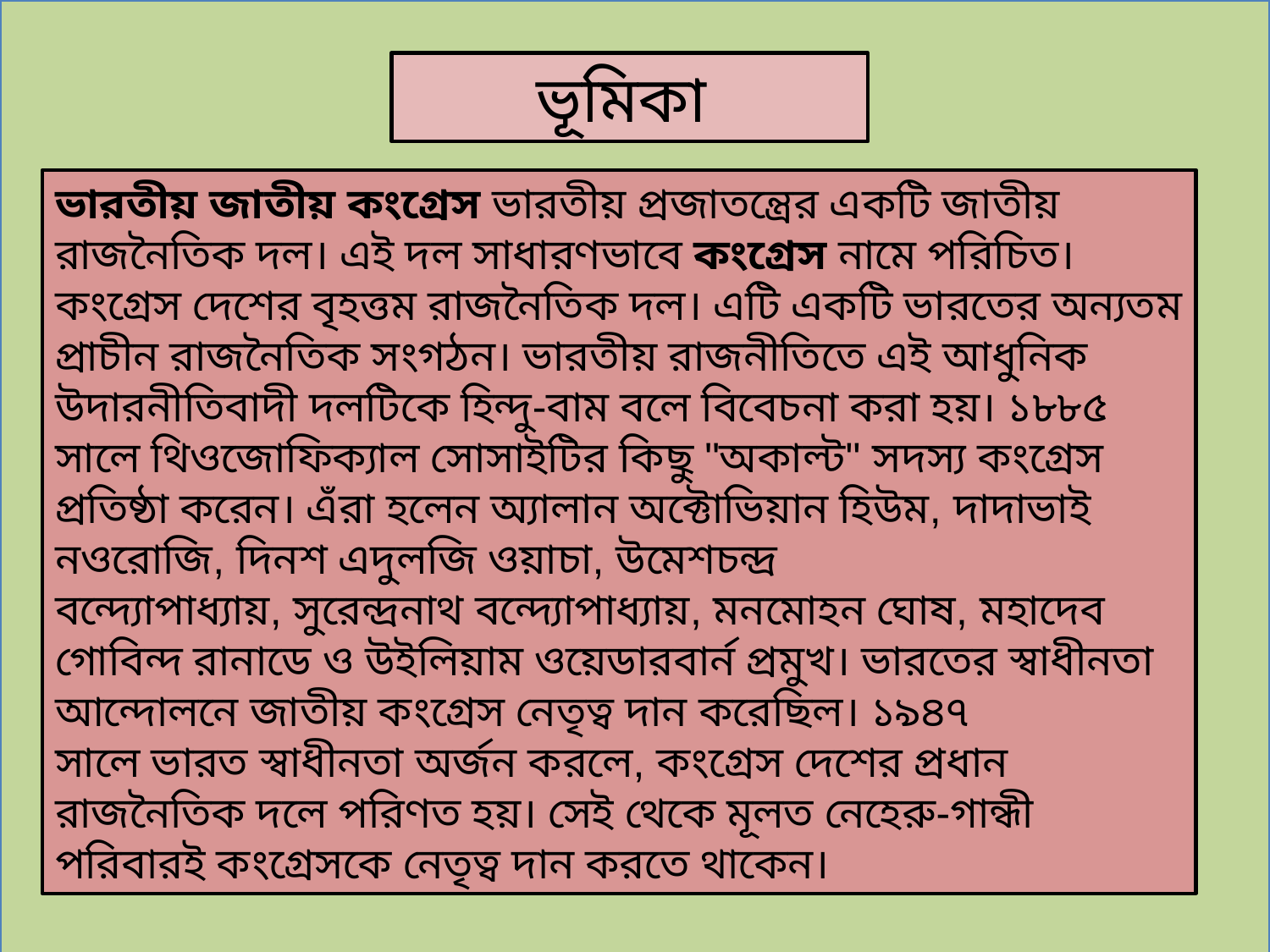

ভূমিকা
ভারতীয় জাতীয় কংগ্রেস ভারতীয় প্রজাতন্ত্রের একটি জাতীয় রাজনৈতিক দল। এই দল সাধারণভাবে কংগ্রেস নামে পরিচিত। কংগ্রেস দেশের বৃহত্তম রাজনৈতিক দল। এটি একটি ভারতের অন্যতম প্রাচীন রাজনৈতিক সংগঠন। ভারতীয় রাজনীতিতে এই আধুনিক উদারনীতিবাদী দলটিকে হিন্দু-বাম বলে বিবেচনা করা হয়। ১৮৮৫ সালে থিওজোফিক্যাল সোসাইটির কিছু "অকাল্ট" সদস্য কংগ্রেস প্রতিষ্ঠা করেন। এঁরা হলেন অ্যালান অক্টোভিয়ান হিউম, দাদাভাই নওরোজি, দিনশ এদুলজি ওয়াচা, উমেশচন্দ্র বন্দ্যোপাধ্যায়, সুরেন্দ্রনাথ বন্দ্যোপাধ্যায়, মনমোহন ঘোষ, মহাদেব গোবিন্দ রানাডে ও উইলিয়াম ওয়েডারবার্ন প্রমুখ। ভারতের স্বাধীনতা আন্দোলনে জাতীয় কংগ্রেস নেতৃত্ব দান করেছিল। ১৯৪৭ সালে ভারত স্বাধীনতা অর্জন করলে, কংগ্রেস দেশের প্রধান রাজনৈতিক দলে পরিণত হয়। সেই থেকে মূলত নেহেরু-গান্ধী পরিবারই কংগ্রেসকে নেতৃত্ব দান করতে থাকেন।